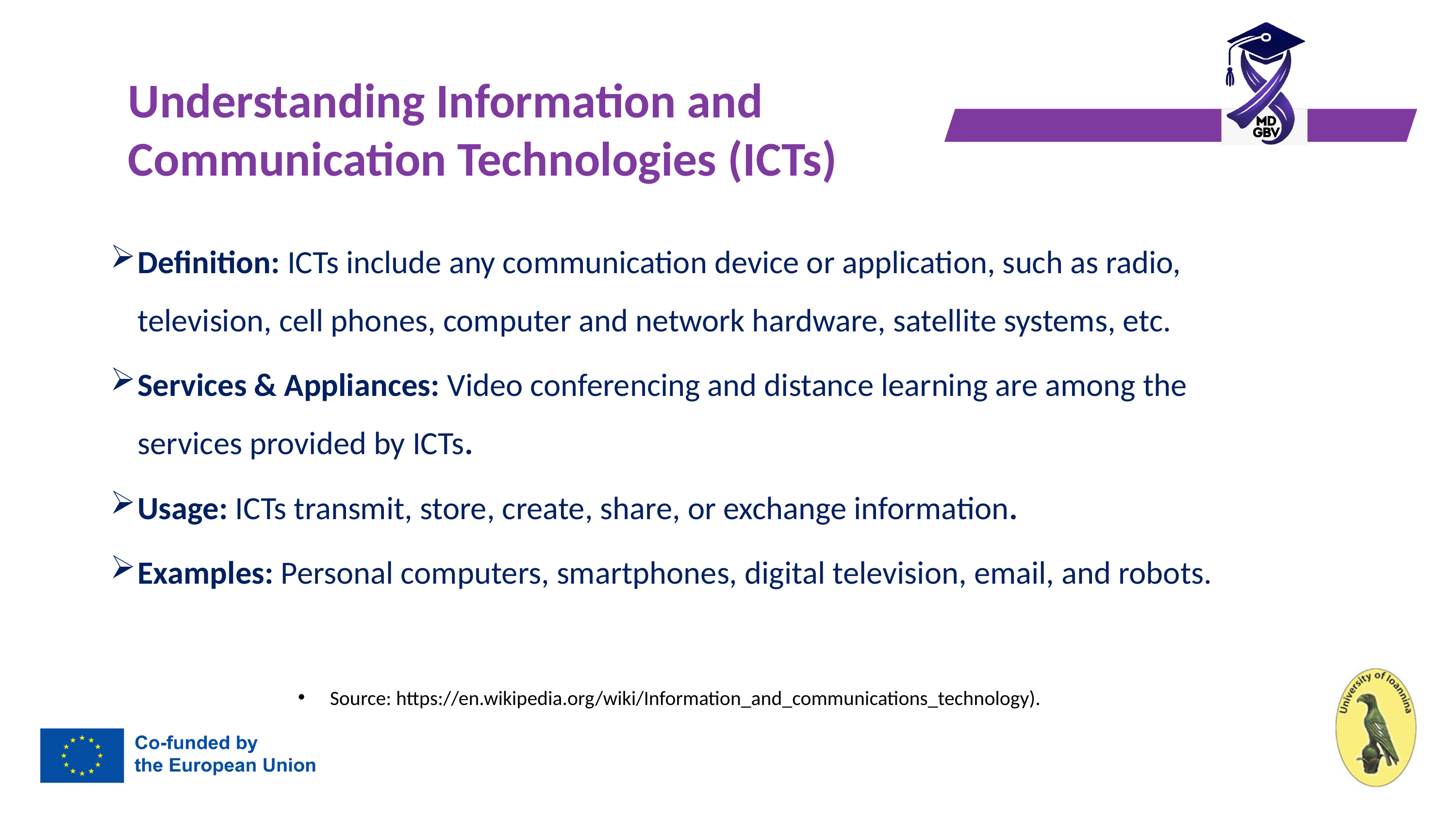

# Understanding Information and Communication Technologies (ICTs)
Definition: ICTs include any communication device or application, such as radio,
television, cell phones, computer and network hardware, satellite systems, etc.
Services & Appliances: Video conferencing and distance learning are among the
services provided by ICTs.
Usage: ICTs transmit, store, create, share, or exchange information.
Examples: Personal computers, smartphones, digital television, email, and robots.

 Source: https://en.wikipedia.org/wiki/Information_and_communications_technology).

7